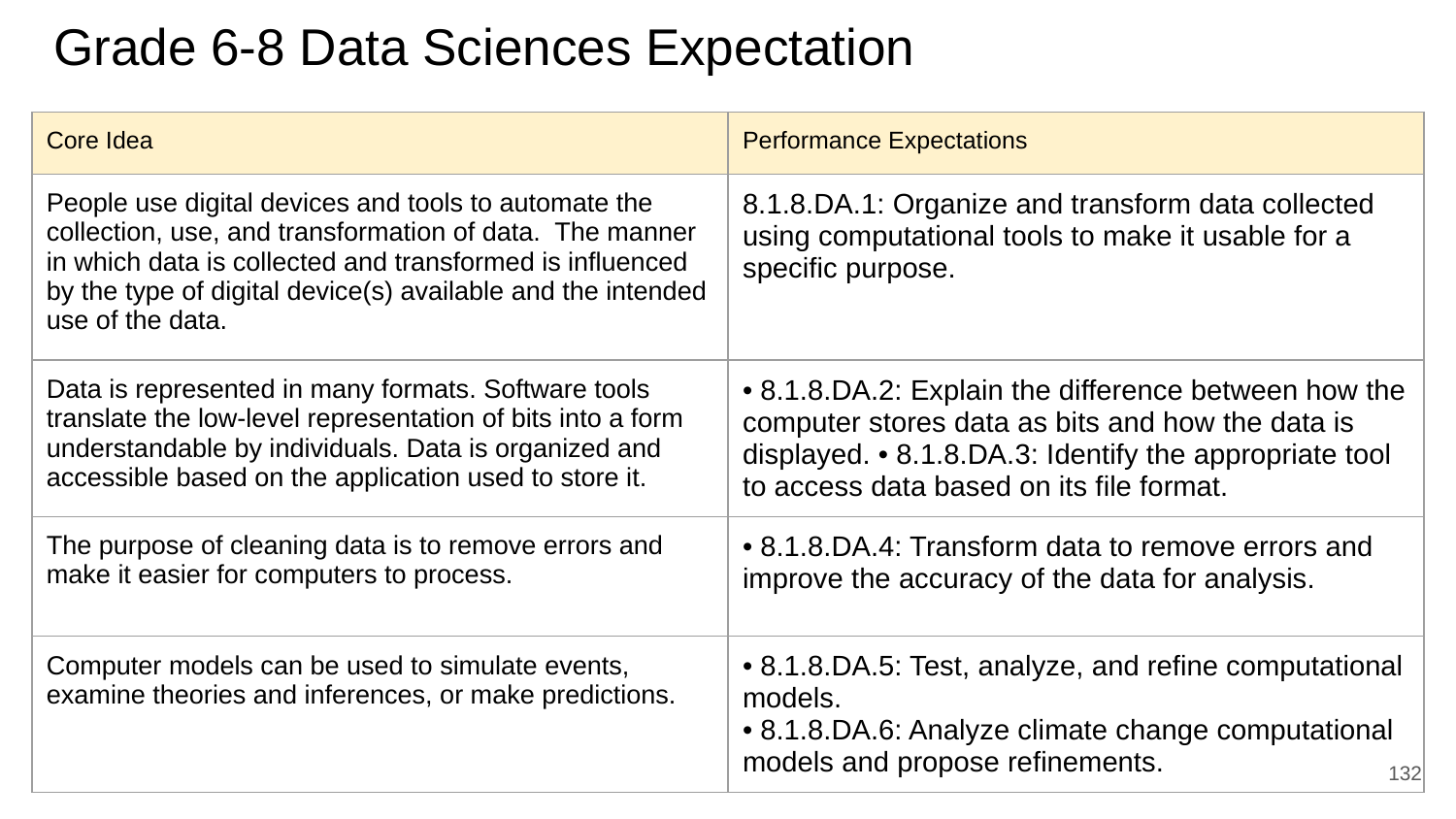

# Grade 6-8 Data Sciences Expectation
| Core Idea | Performance Expectations |
| --- | --- |
| People use digital devices and tools to automate the collection, use, and transformation of data. The manner in which data is collected and transformed is influenced by the type of digital device(s) available and the intended use of the data. | 8.1.8.DA.1: Organize and transform data collected using computational tools to make it usable for a specific purpose. |
| Data is represented in many formats. Software tools translate the low-level representation of bits into a form understandable by individuals. Data is organized and accessible based on the application used to store it. | • 8.1.8.DA.2: Explain the difference between how the computer stores data as bits and how the data is displayed. • 8.1.8.DA.3: Identify the appropriate tool to access data based on its file format. |
| The purpose of cleaning data is to remove errors and make it easier for computers to process. | • 8.1.8.DA.4: Transform data to remove errors and improve the accuracy of the data for analysis. |
| Computer models can be used to simulate events, examine theories and inferences, or make predictions. | • 8.1.8.DA.5: Test, analyze, and refine computational models. • 8.1.8.DA.6: Analyze climate change computational models and propose refinements. |
132